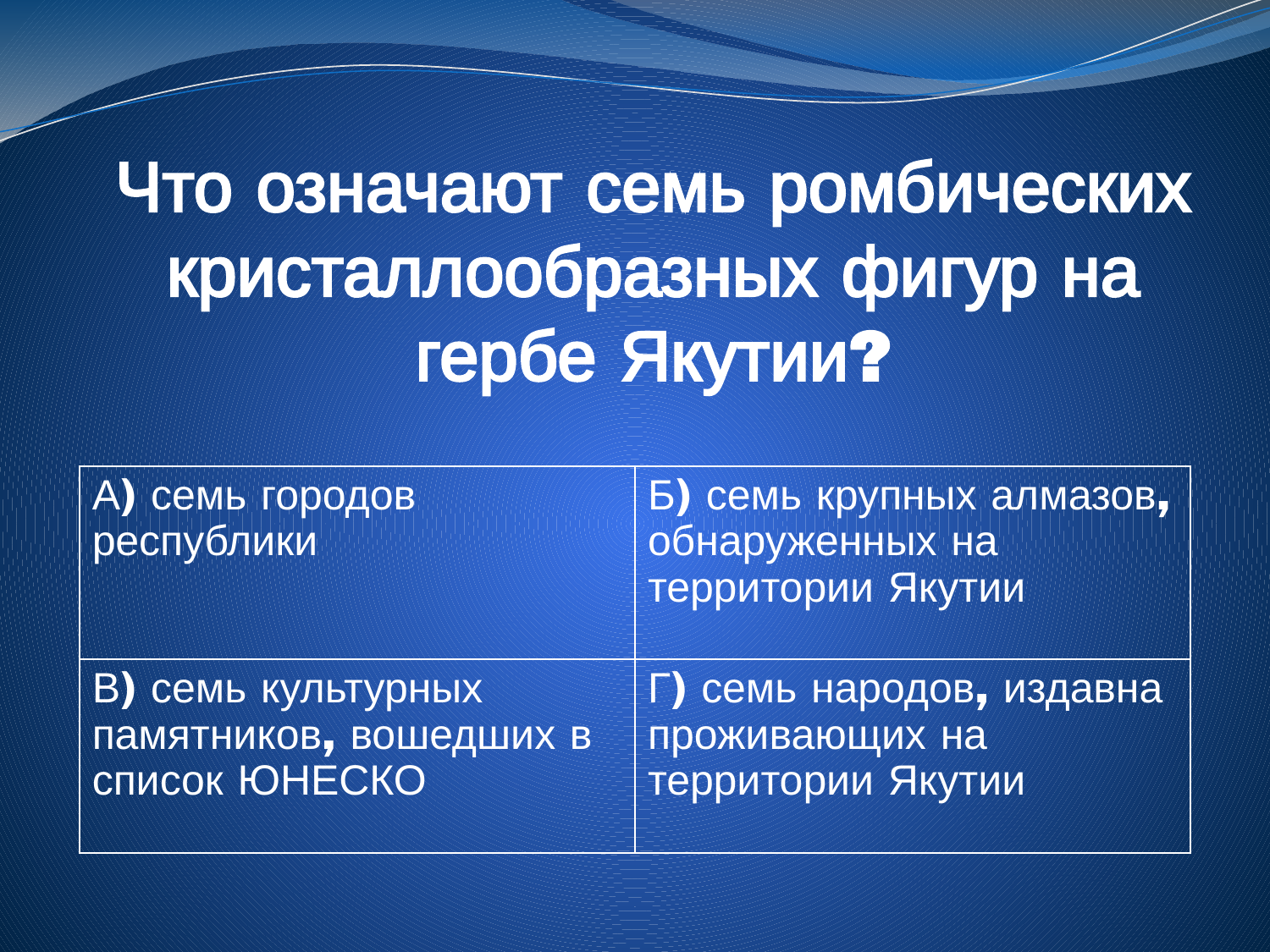

# Что означают семь ромбических кристаллообразных фигур на гербе Якутии?
| А) семь городов республики | Б) семь крупных алмазов, обнаруженных на территории Якутии |
| --- | --- |
| В) семь культурных памятников, вошедших в список ЮНЕСКО | Г) семь народов, издавна проживающих на территории Якутии |